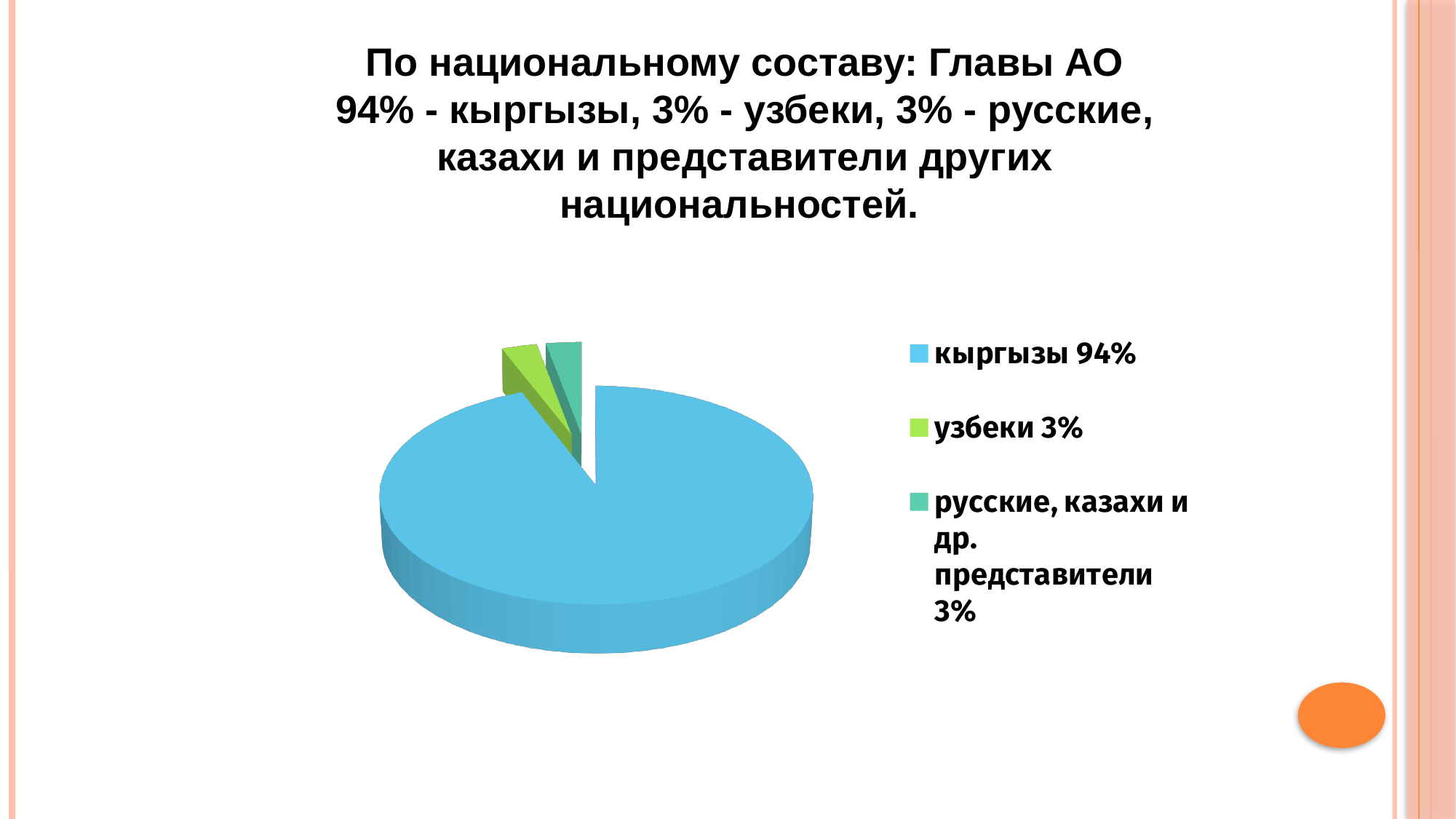

По национальному составу: Главы АО
94% - кыргызы, 3% - узбеки, 3% - русские, казахи и представители других национальностей.

[unsupported chart]